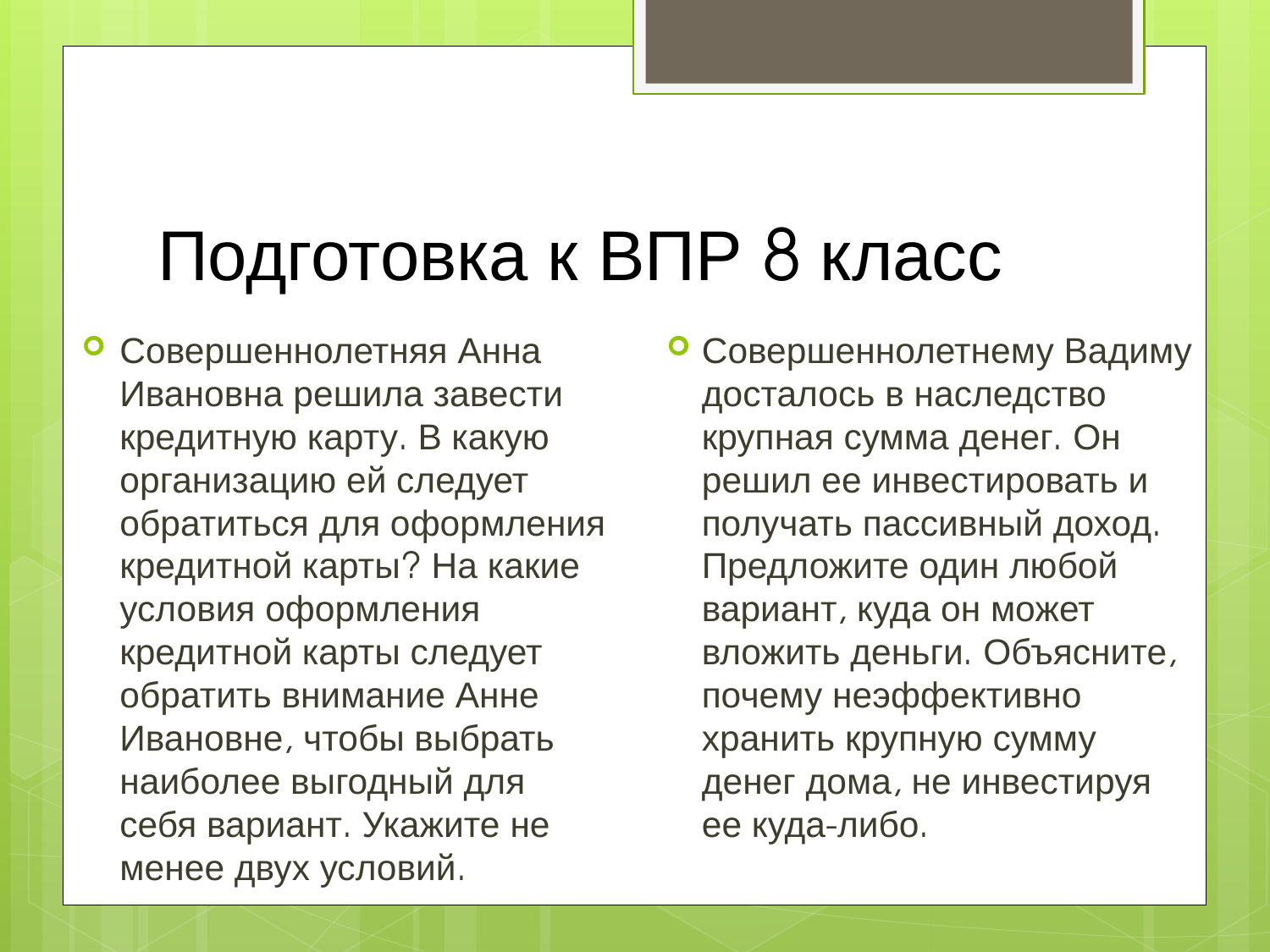

# Подготовка к ВПР 8 класс
Совершеннолетнему Вадиму досталось в наследство крупная сумма денег. Он решил ее инвестировать и получать пассивный доход. Предложите один любой вариант, куда он может вложить деньги. Объясните, почему неэффективно хранить крупную сумму денег дома, не инвестируя ее куда-либо.
Совершеннолетняя Анна Ивановна решила завести кредитную карту. В какую организацию ей следует обратиться для оформления кредитной карты? На какие условия оформления кредитной карты следует обратить внимание Анне Ивановне, чтобы выбрать наиболее выгодный для себя вариант. Укажите не менее двух условий.